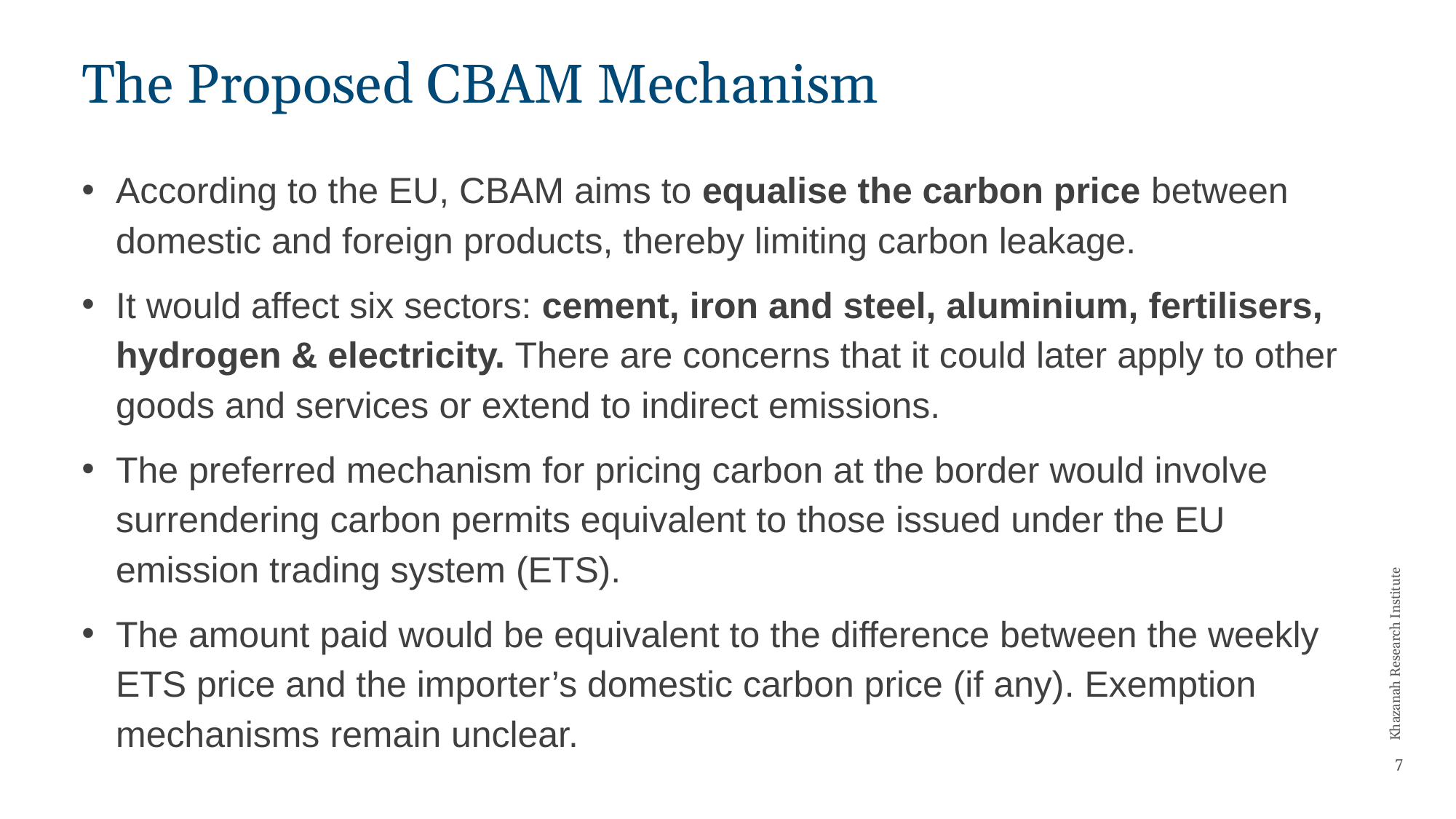

# The Proposed CBAM Mechanism
According to the EU, CBAM aims to equalise the carbon price between domestic and foreign products, thereby limiting carbon leakage.
It would affect six sectors: cement, iron and steel, aluminium, fertilisers, hydrogen & electricity. There are concerns that it could later apply to other goods and services or extend to indirect emissions.
The preferred mechanism for pricing carbon at the border would involve surrendering carbon permits equivalent to those issued under the EU emission trading system (ETS).
The amount paid would be equivalent to the difference between the weekly ETS price and the importer’s domestic carbon price (if any). Exemption mechanisms remain unclear.

7